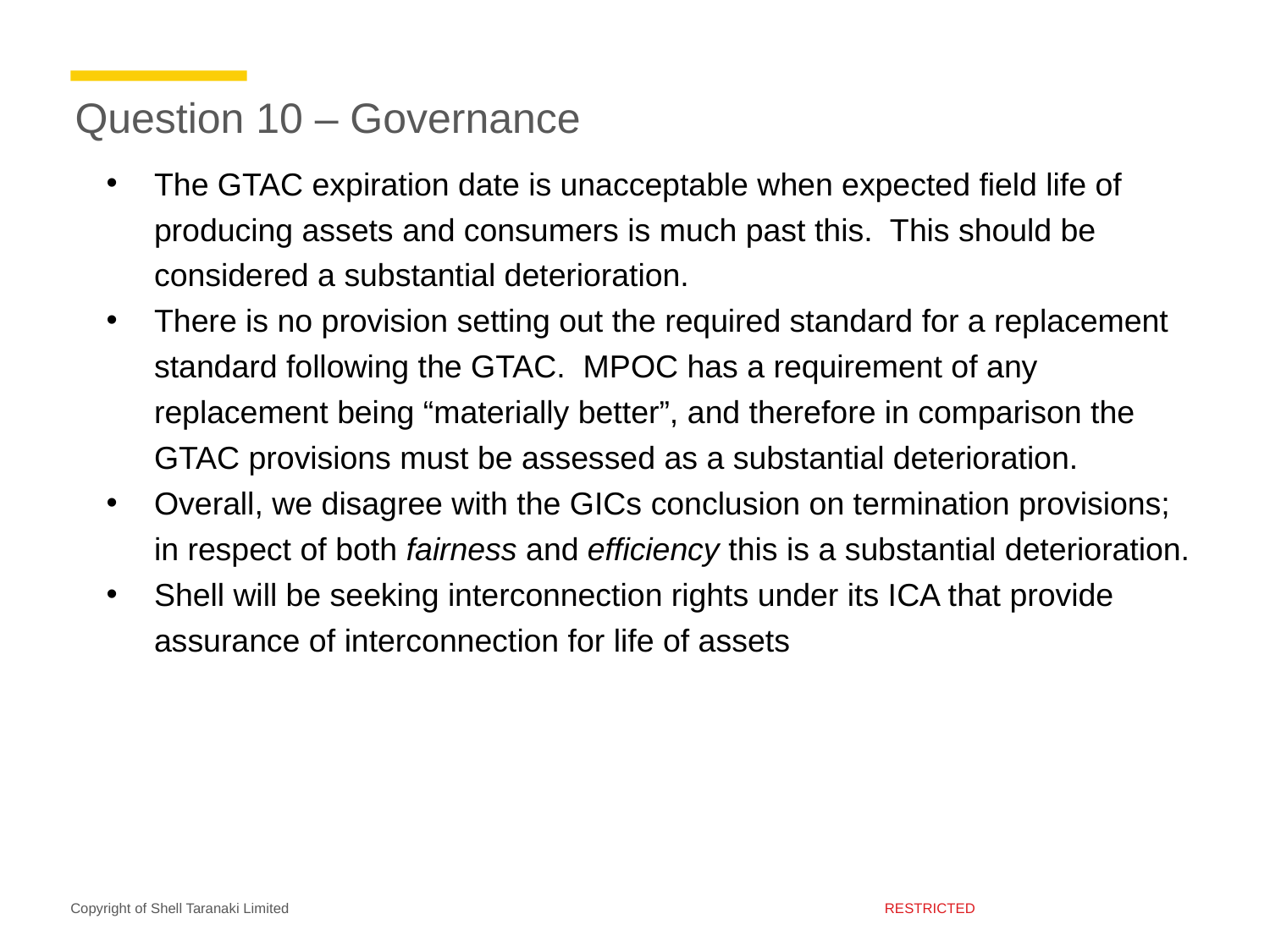

# Question 10 – Governance
The GTAC expiration date is unacceptable when expected field life of producing assets and consumers is much past this.  This should be considered a substantial deterioration.
There is no provision setting out the required standard for a replacement standard following the GTAC.  MPOC has a requirement of any replacement being “materially better”, and therefore in comparison the GTAC provisions must be assessed as a substantial deterioration.
Overall, we disagree with the GICs conclusion on termination provisions; in respect of both fairness and efficiency this is a substantial deterioration.
Shell will be seeking interconnection rights under its ICA that provide assurance of interconnection for life of assets